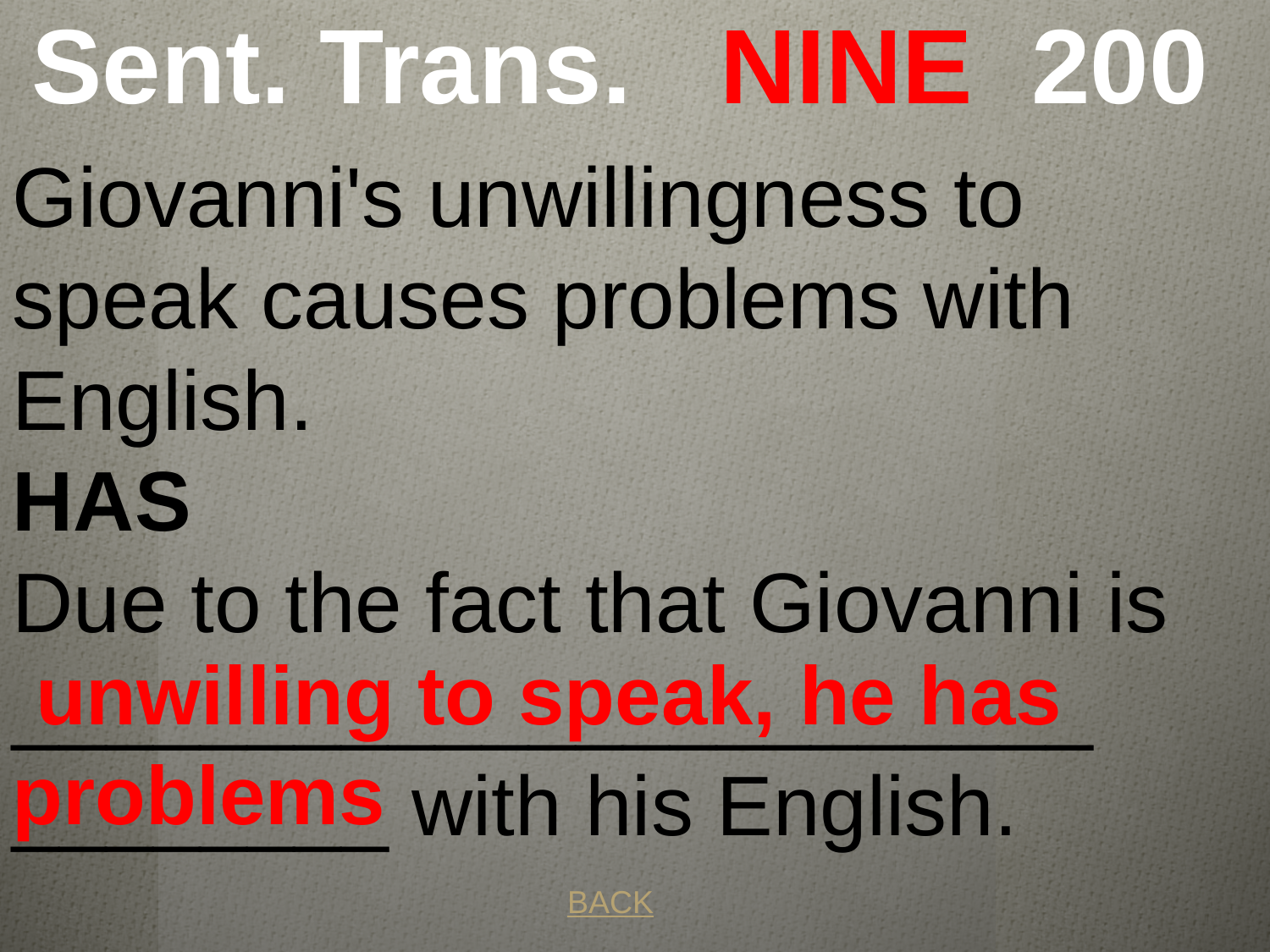

# Sent. Trans.   NINE  200
Giovanni's unwillingness to speak causes problems with English.
HAS
Due to the fact that Giovanni is  _______________________   ________ with his English.
 unwilling to speak, he has  problems
BACK